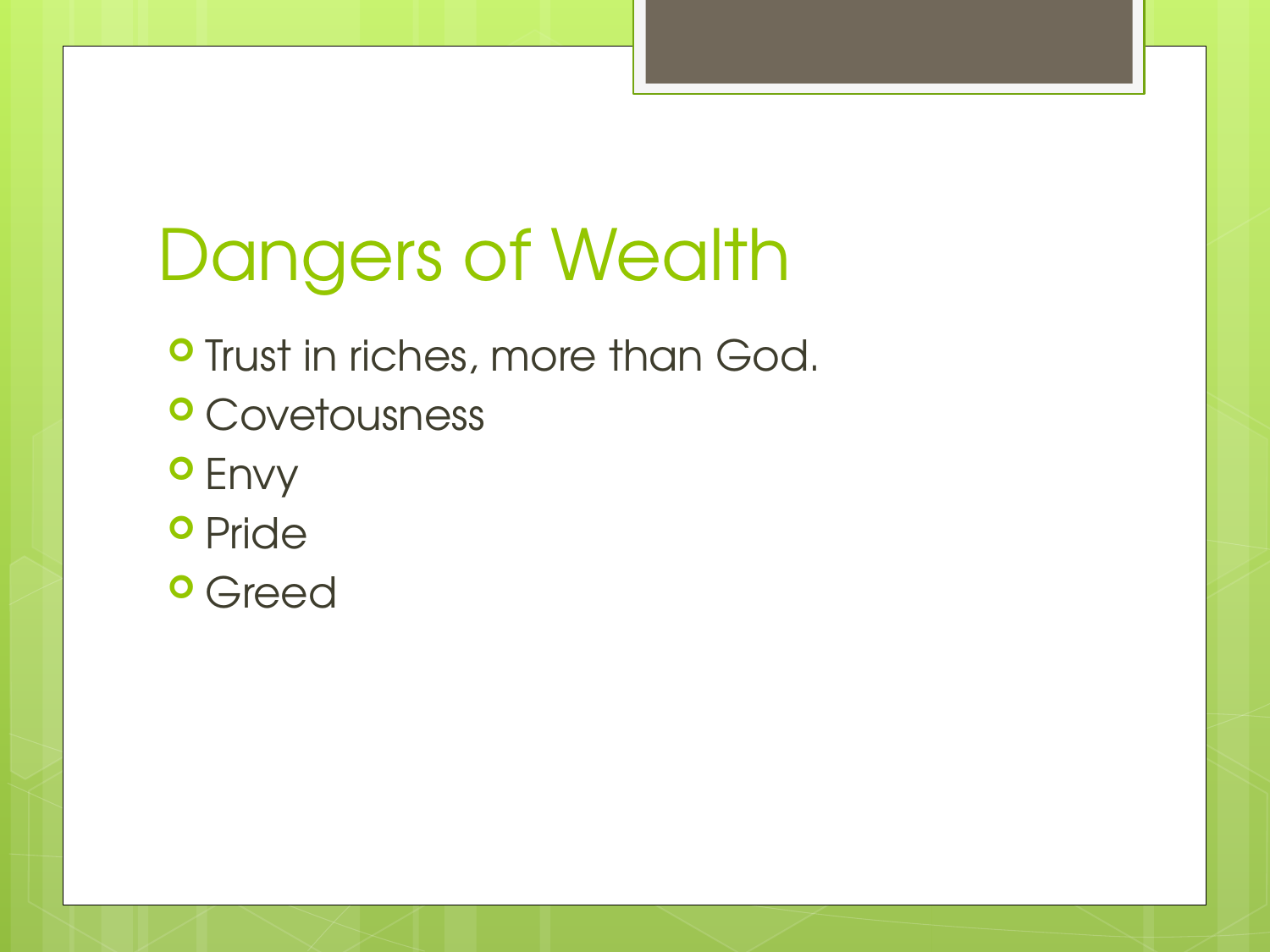

# Dangers of Wealth
Trust in riches, more than God.
Covetousness
Envy
Pride
Greed